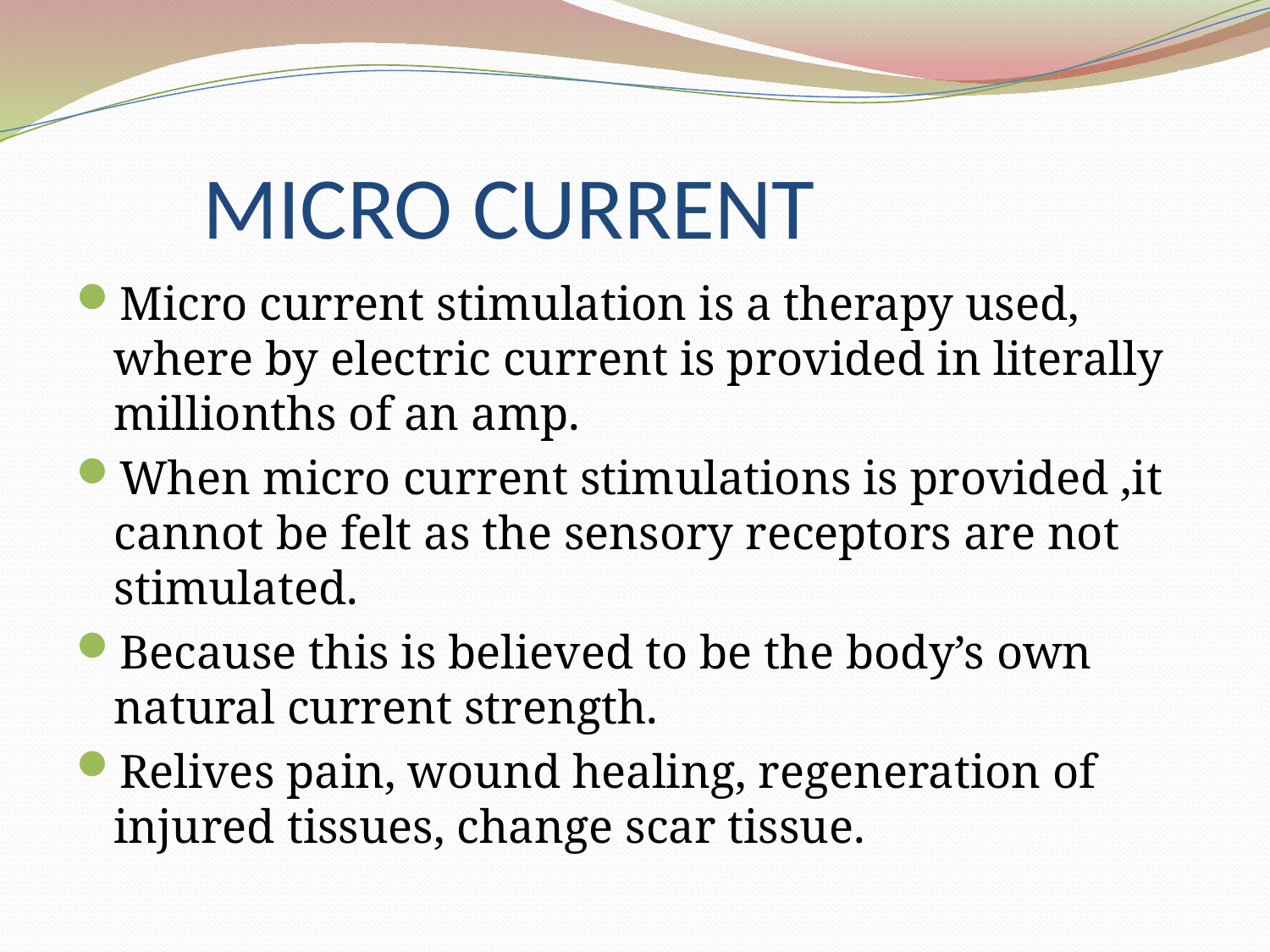

# MICRO CURRENT
Micro current stimulation is a therapy used, where by electric current is provided in literally millionths of an amp.
When micro current stimulations is provided ,it cannot be felt as the sensory receptors are not stimulated.
Because this is believed to be the body’s own natural current strength.
Relives pain, wound healing, regeneration of injured tissues, change scar tissue.